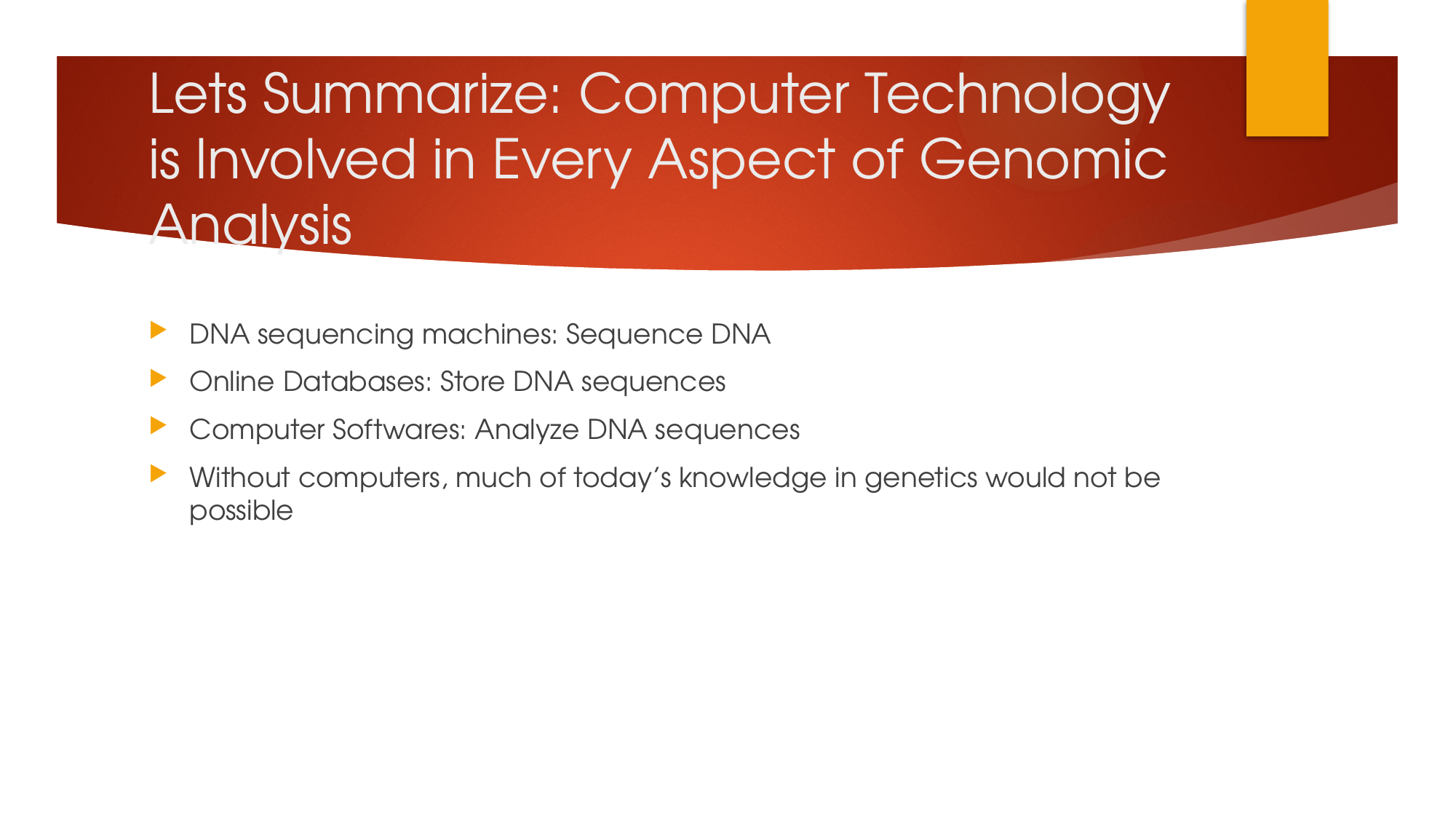

# Lets Summarize: Computer Technology is Involved in Every Aspect of Genomic Analysis
DNA sequencing machines: Sequence DNA
Online Databases: Store DNA sequences
Computer Softwares: Analyze DNA sequences
Without computers, much of today’s knowledge in genetics would not be possible